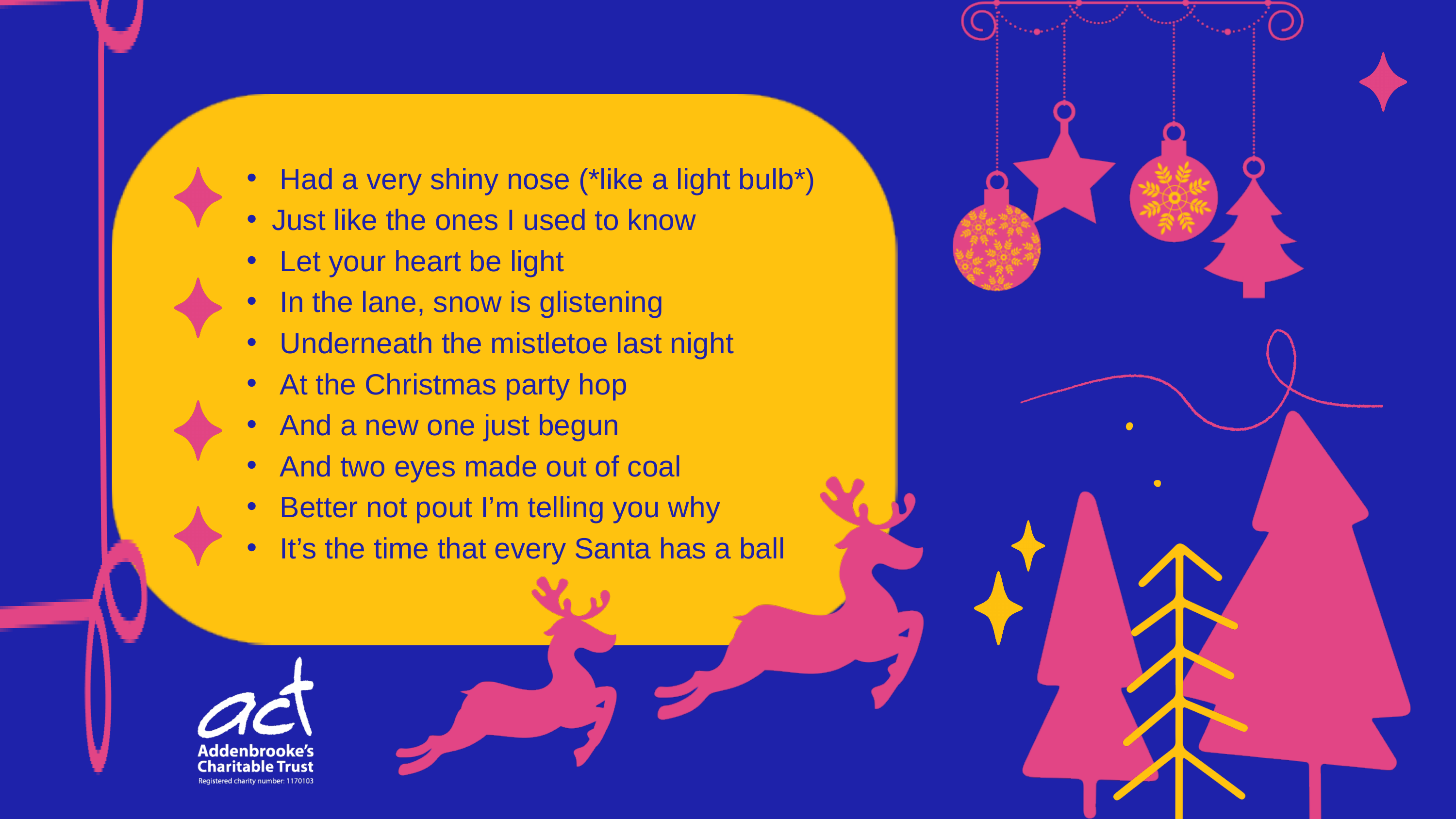

Had a very shiny nose (*like a light bulb*)
Just like the ones I used to know
 Let your heart be light
 In the lane, snow is glistening
 Underneath the mistletoe last night
 At the Christmas party hop
 And a new one just begun
 And two eyes made out of coal
 Better not pout I’m telling you why
 It’s the time that every Santa has a ball